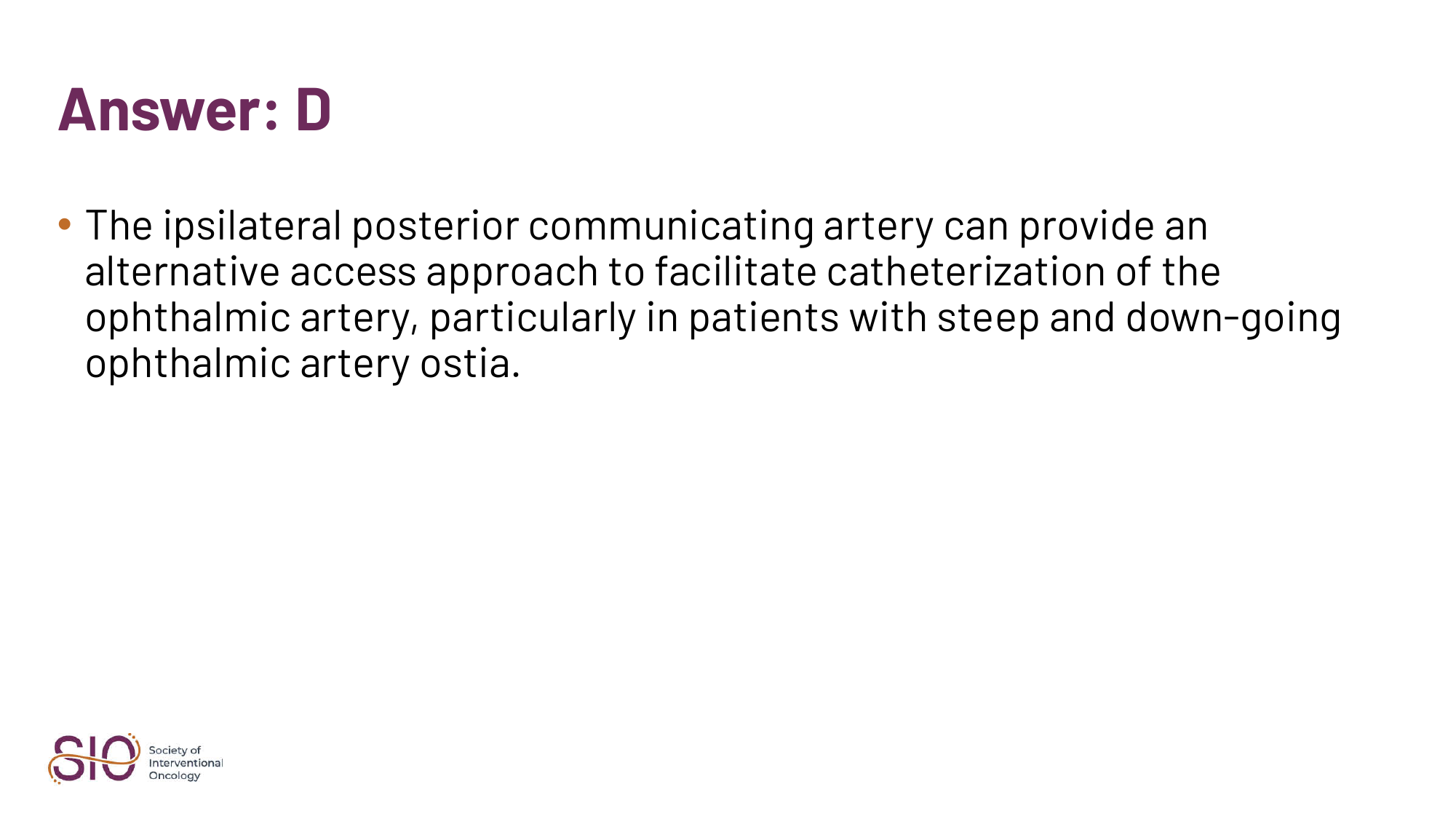

# Answer: D
The ipsilateral posterior communicating artery can provide an alternative access approach to facilitate catheterization of the ophthalmic artery, particularly in patients with steep and down-going ophthalmic artery ostia.